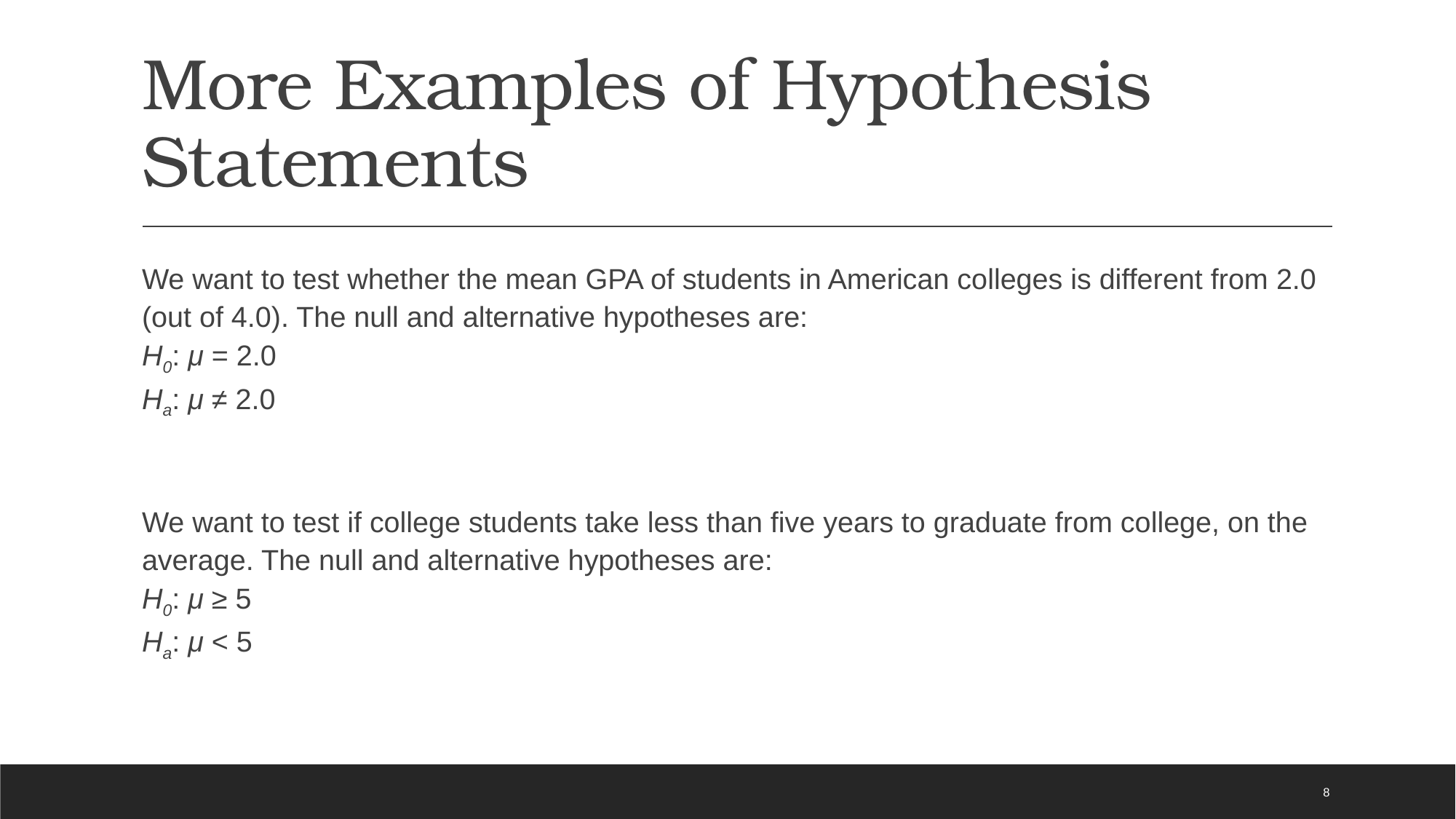

# More Examples of Hypothesis Statements
We want to test whether the mean GPA of students in American colleges is different from 2.0 (out of 4.0). The null and alternative hypotheses are:
H0: μ = 2.0
Ha: μ ≠ 2.0

We want to test if college students take less than five years to graduate from college, on the average. The null and alternative hypotheses are:
H0: μ ≥ 5
Ha: μ < 5
8